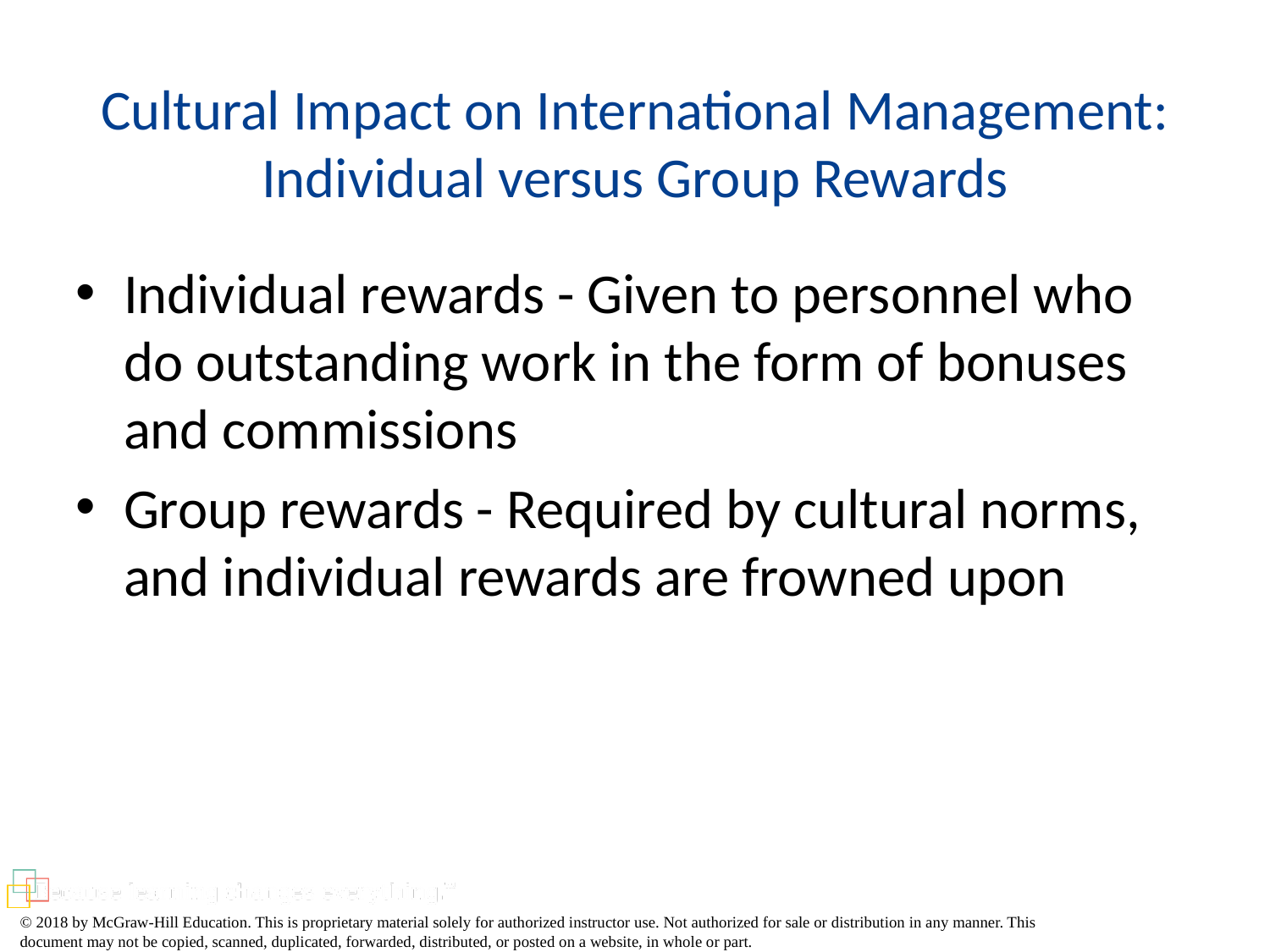

# Cultural Impact on International Management: Individual versus Group Rewards
Individual rewards - Given to personnel who do outstanding work in the form of bonuses and commissions
Group rewards - Required by cultural norms, and individual rewards are frowned upon